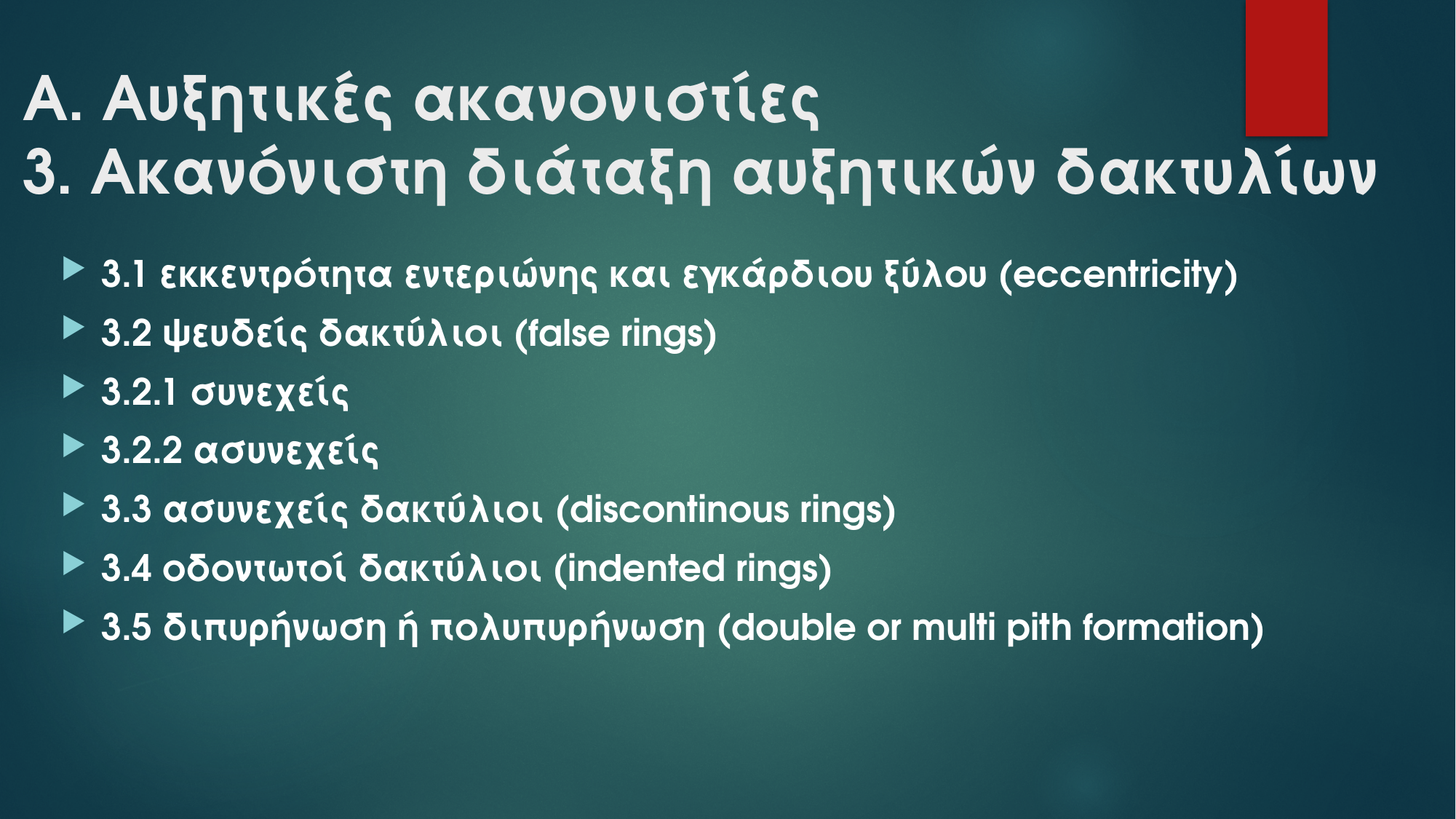

# Α. Αυξητικές ακανονιστίες 3. Ακανόνιστη διάταξη αυξητικών δακτυλίων
3.1 εκκεντρότητα εντεριώνης και εγκάρδιου ξύλου (eccentricity)
3.2 ψευδείς δακτύλιοι (false rings)
3.2.1 συνεχείς
3.2.2 ασυνεχείς
3.3 ασυνεχείς δακτύλιοι (discontinous rings)
3.4 οδοντωτοί δακτύλιοι (indented rings)
3.5 διπυρήνωση ή πολυπυρήνωση (double or multi pith formation)